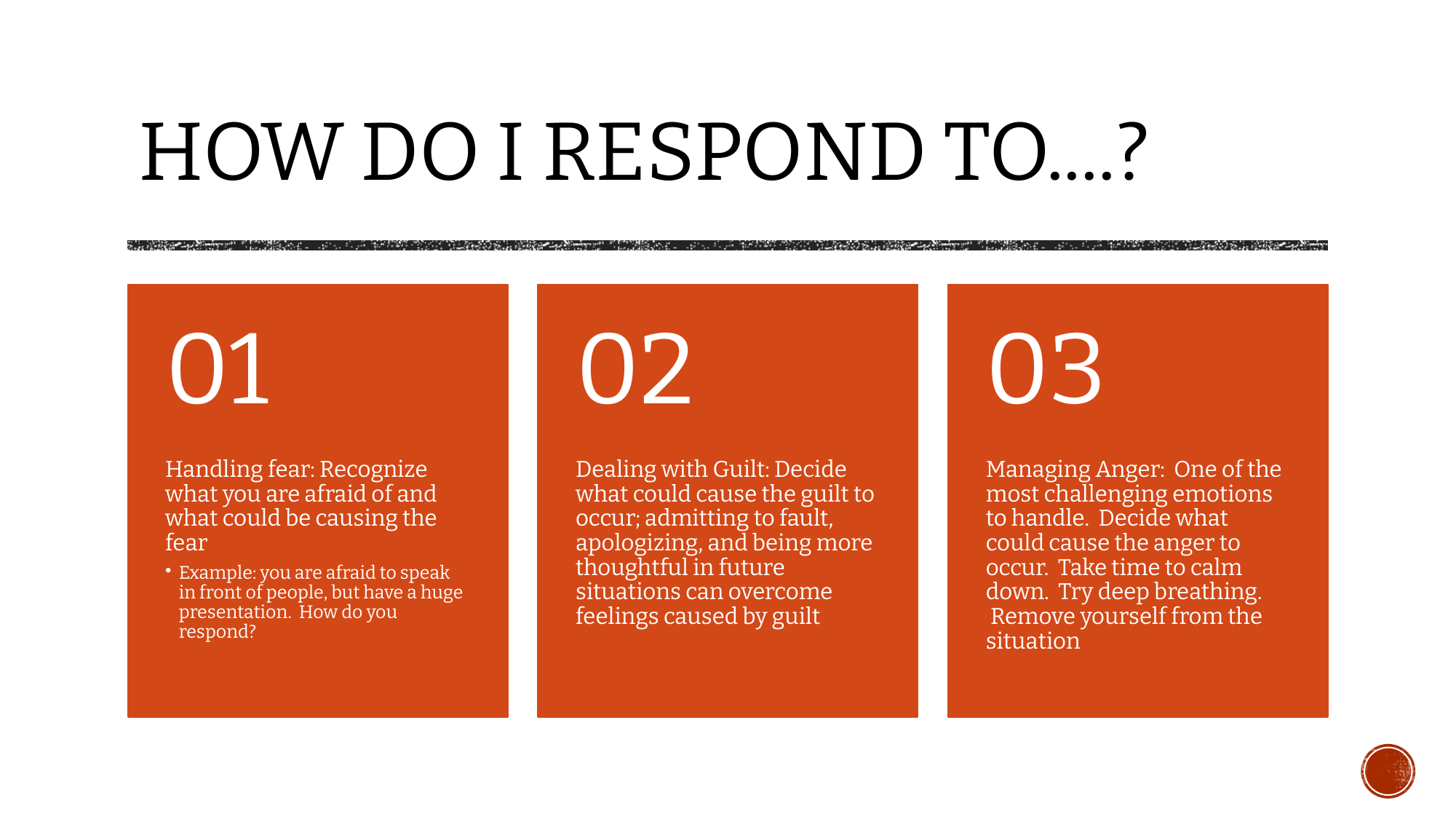

# How do I respond to....?

Handling fear: Recognize what you are afraid of and what could be causing the fear
Example: you are afraid to speak in front of people, but have a huge presentation.  How do you respond?
01
Dealing with Guilt: Decide what could cause the guilt to occur; admitting to fault, apologizing, and being more thoughtful in future situations can overcome feelings caused by guilt
02
Managing Anger:  One of the most challenging emotions to handle.  Decide what could cause the anger to occur.  Take time to calm down.  Try deep breathing.  Remove yourself from the situation
03